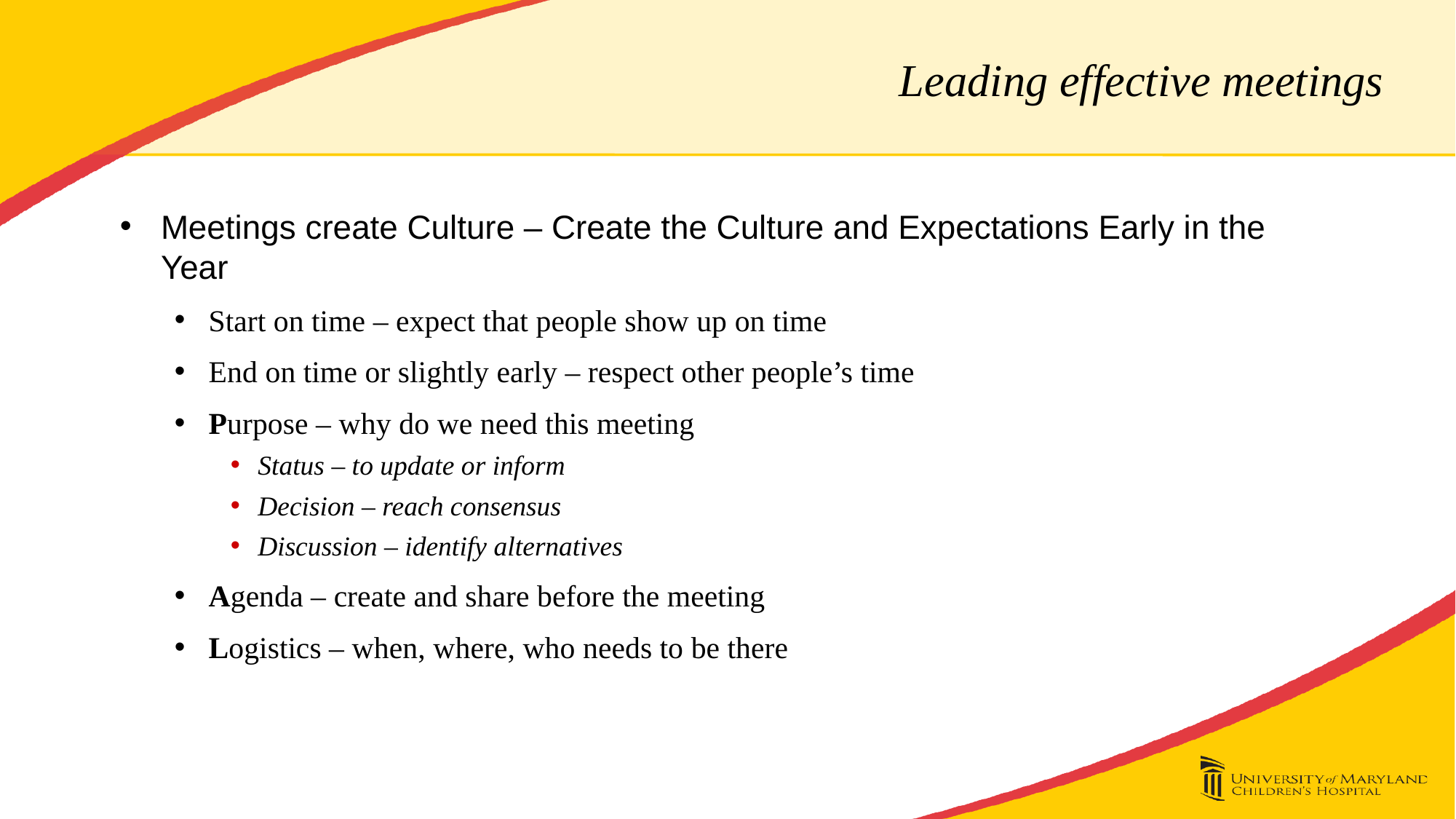

# Leading effective meetings
Meetings create Culture – Create the Culture and Expectations Early in the Year
Start on time – expect that people show up on time
End on time or slightly early – respect other people’s time
Purpose – why do we need this meeting
Status – to update or inform
Decision – reach consensus
Discussion – identify alternatives
Agenda – create and share before the meeting
Logistics – when, where, who needs to be there